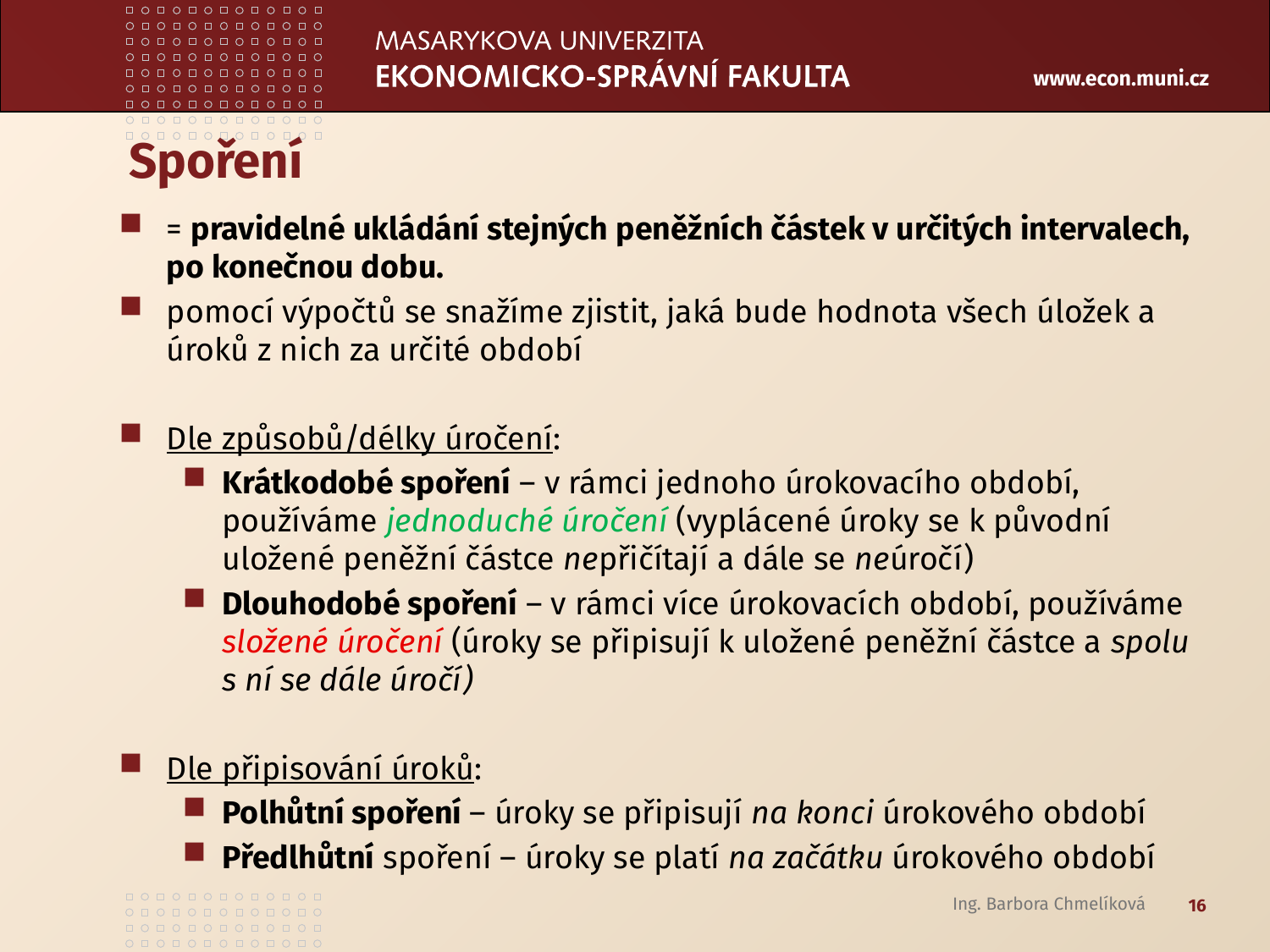

# Spoření
= pravidelné ukládání stejných peněžních částek v určitých intervalech, po konečnou dobu.
pomocí výpočtů se snažíme zjistit, jaká bude hodnota všech úložek a úroků z nich za určité období

Dle způsobů/délky úročení:
Krátkodobé spoření – v rámci jednoho úrokovacího období, používáme jednoduché úročení (vyplácené úroky se k původní uložené peněžní částce nepřičítají a dále se neúročí)
Dlouhodobé spoření – v rámci více úrokovacích období, používáme složené úročení (úroky se připisují k uložené peněžní částce a spolu s ní se dále úročí)

Dle připisování úroků:
Polhůtní spoření – úroky se připisují na konci úrokového období
Předlhůtní spoření – úroky se platí na začátku úrokového období

kj

Ing. Barbora Chmelíková
16